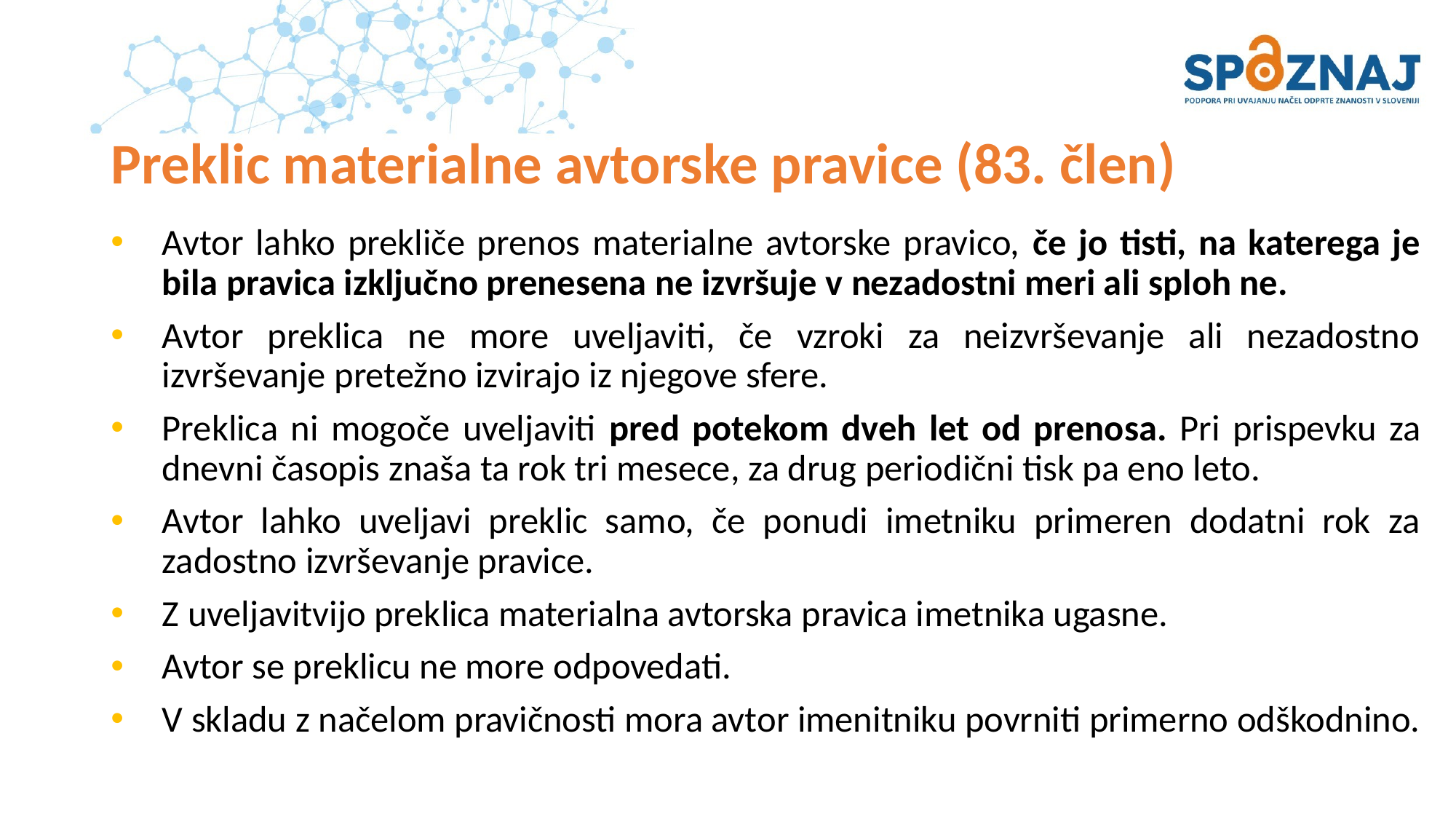

# Preklic materialne avtorske pravice (83. člen)
Avtor lahko prekliče prenos materialne avtorske pravico, če jo tisti, na katerega je bila pravica izključno prenesena ne izvršuje v nezadostni meri ali sploh ne.
Avtor preklica ne more uveljaviti, če vzroki za neizvrševanje ali nezadostno izvrševanje pretežno izvirajo iz njegove sfere.
Preklica ni mogoče uveljaviti pred potekom dveh let od prenosa. Pri prispevku za dnevni časopis znaša ta rok tri mesece, za drug periodični tisk pa eno leto.
Avtor lahko uveljavi preklic samo, če ponudi imetniku primeren dodatni rok za zadostno izvrševanje pravice.
Z uveljavitvijo preklica materialna avtorska pravica imetnika ugasne.
Avtor se preklicu ne more odpovedati.
V skladu z načelom pravičnosti mora avtor imenitniku povrniti primerno odškodnino.